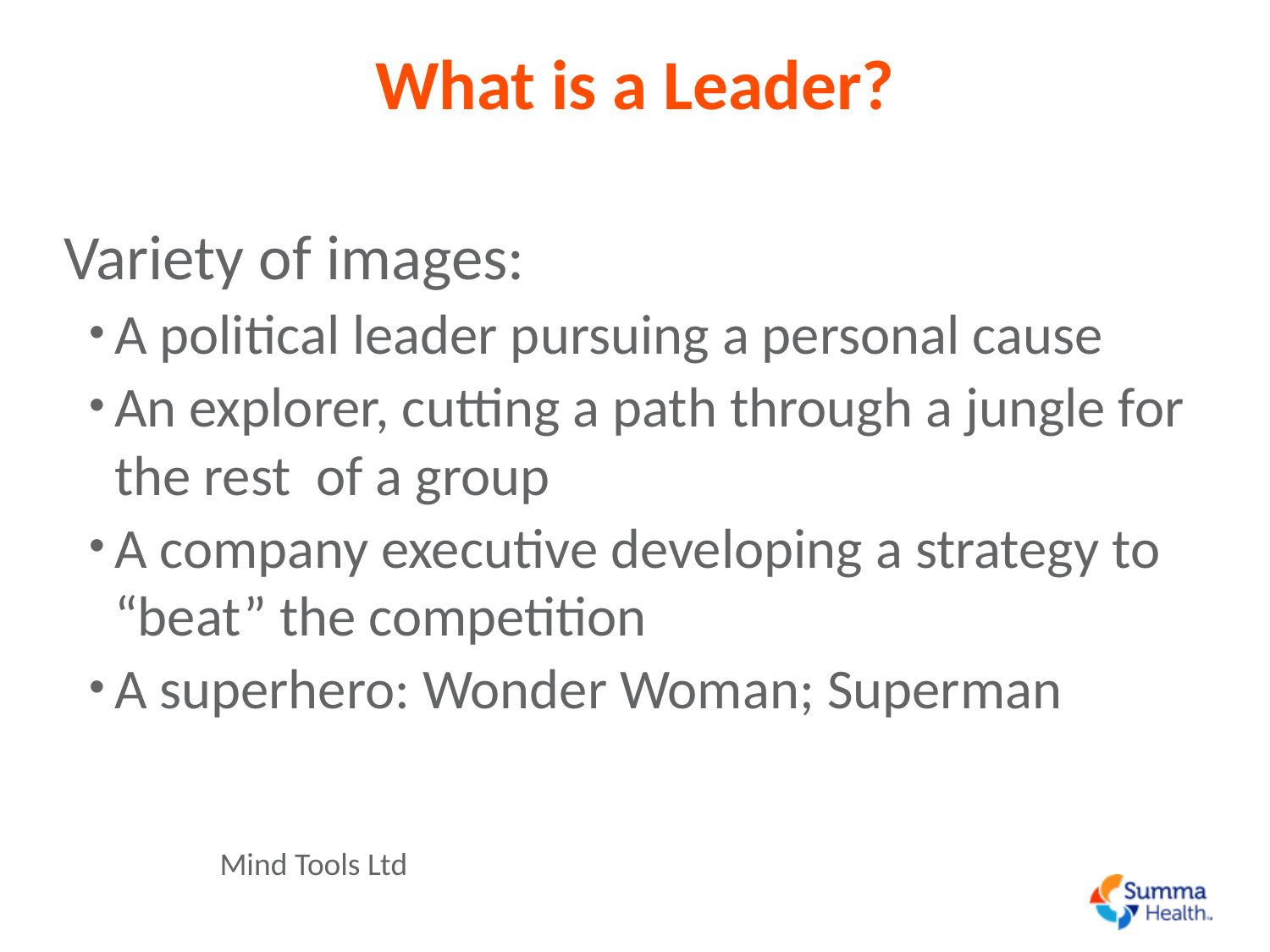

# What is a Leader?
Variety of images:
A political leader pursuing a personal cause
An explorer, cutting a path through a jungle for the rest  of a group
A company executive developing a strategy to “beat” the competition
A superhero: Wonder Woman; Superman
Mind Tools Ltd